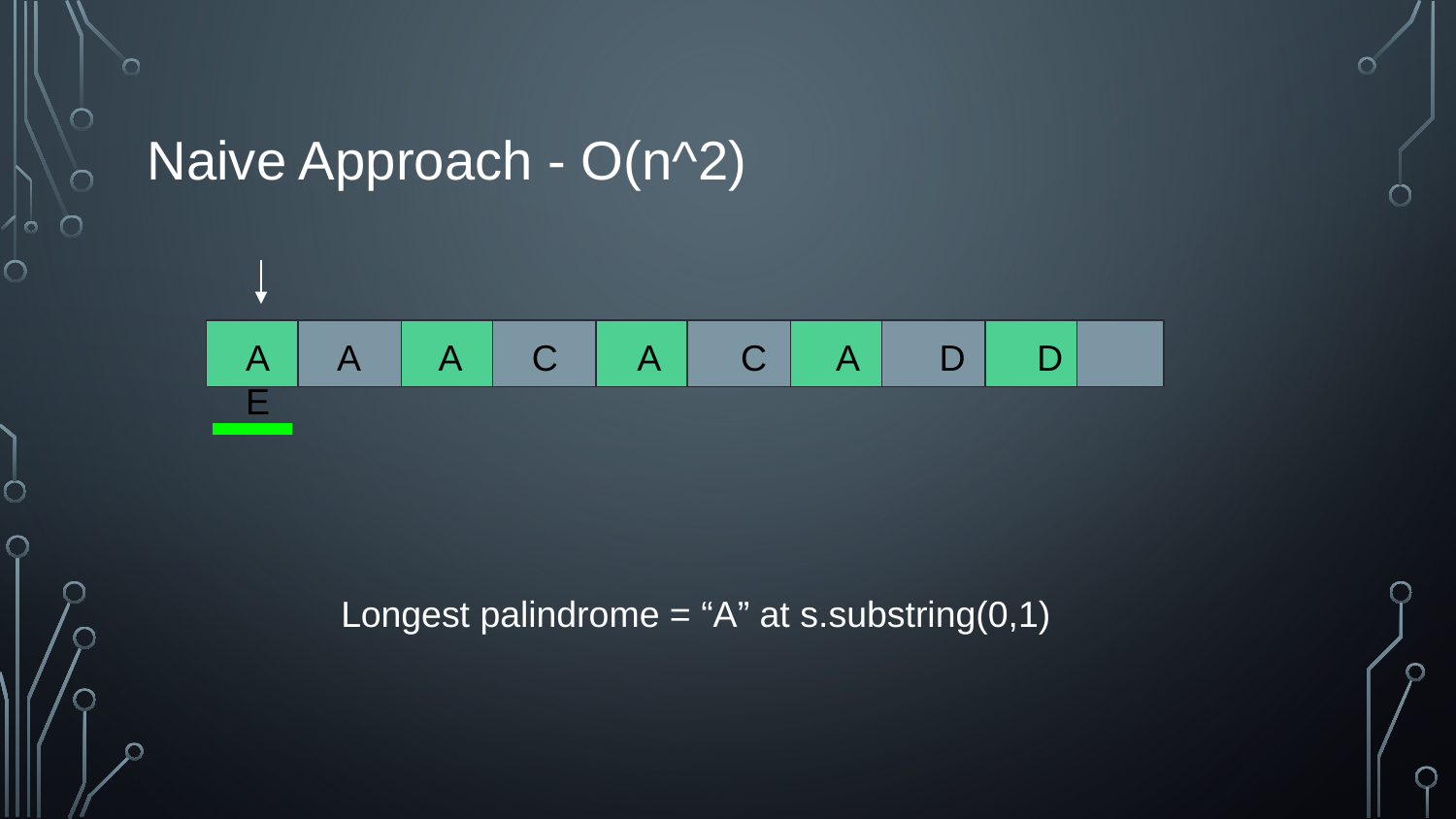

# Naive Approach - O(n^2)

A       A        A       C        A        C       A        D       D       E
Longest palindrome = “A” at s.substring(0,1)